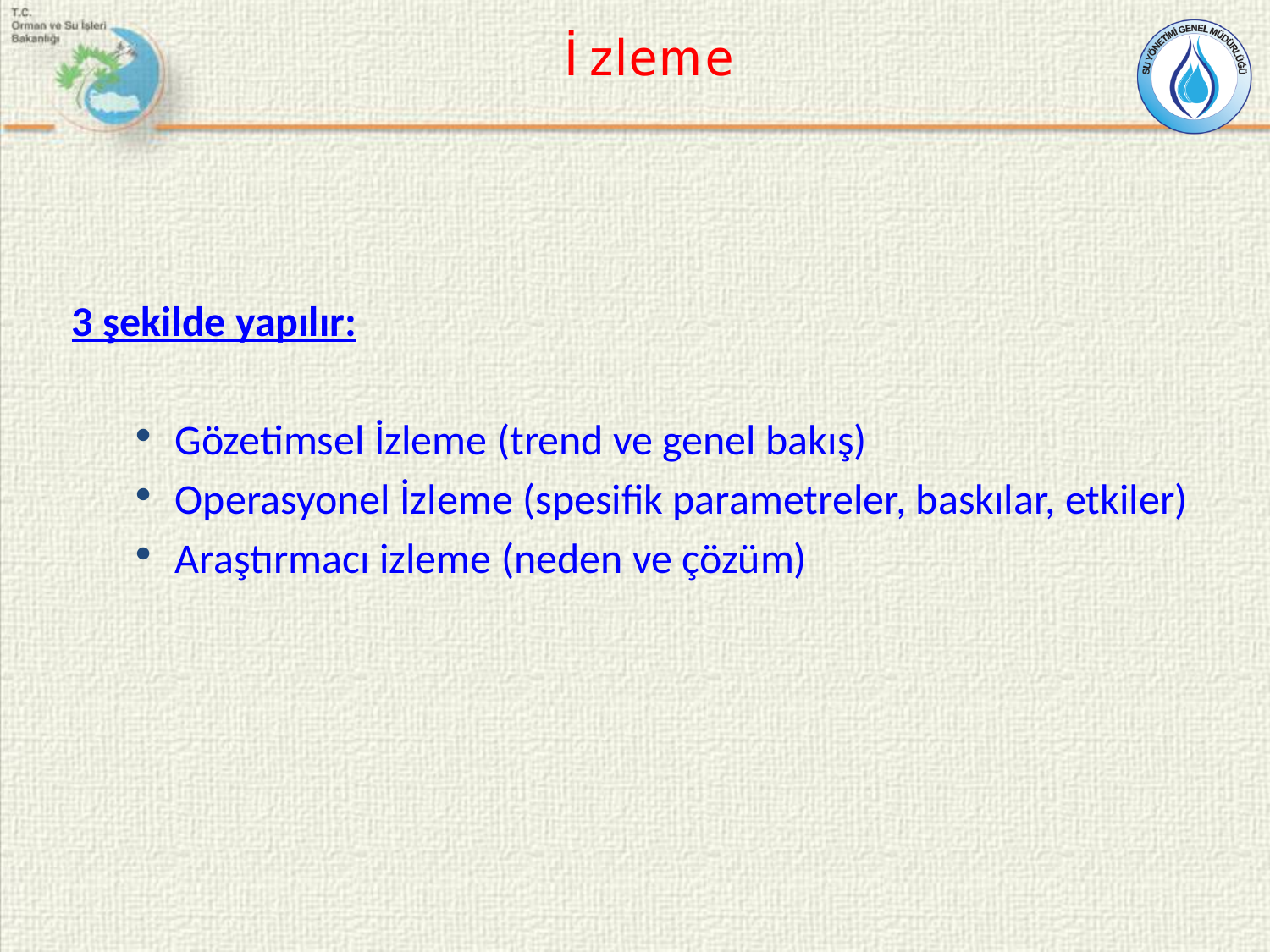

İzleme
3 şekilde yapılır:

Gözetimsel İzleme (trend ve genel bakış)
Operasyonel İzleme (spesifik parametreler, baskılar, etkiler)
Araştırmacı izleme (neden ve çözüm)